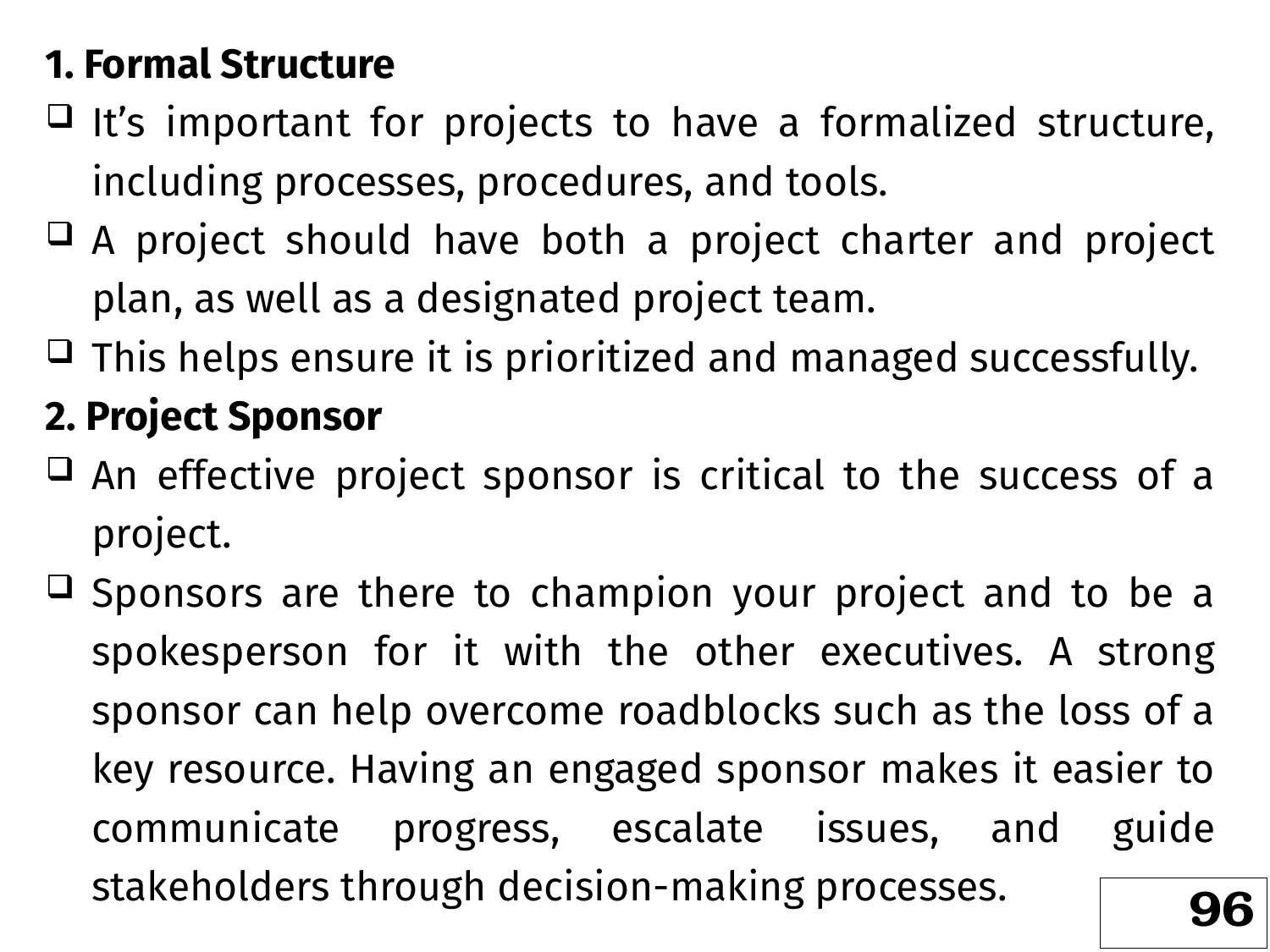

1. Formal Structure
It’s important for projects to have a formalized structure, including processes, procedures, and tools.
A project should have both a project charter and project plan, as well as a designated project team.
This helps ensure it is prioritized and managed successfully.
2. Project Sponsor
An effective project sponsor is critical to the success of a project.
Sponsors are there to champion your project and to be a spokesperson for it with the other executives. A strong sponsor can help overcome roadblocks such as the loss of a key resource. Having an engaged sponsor makes it easier to communicate progress, escalate issues, and guide stakeholders through decision-making processes.

96